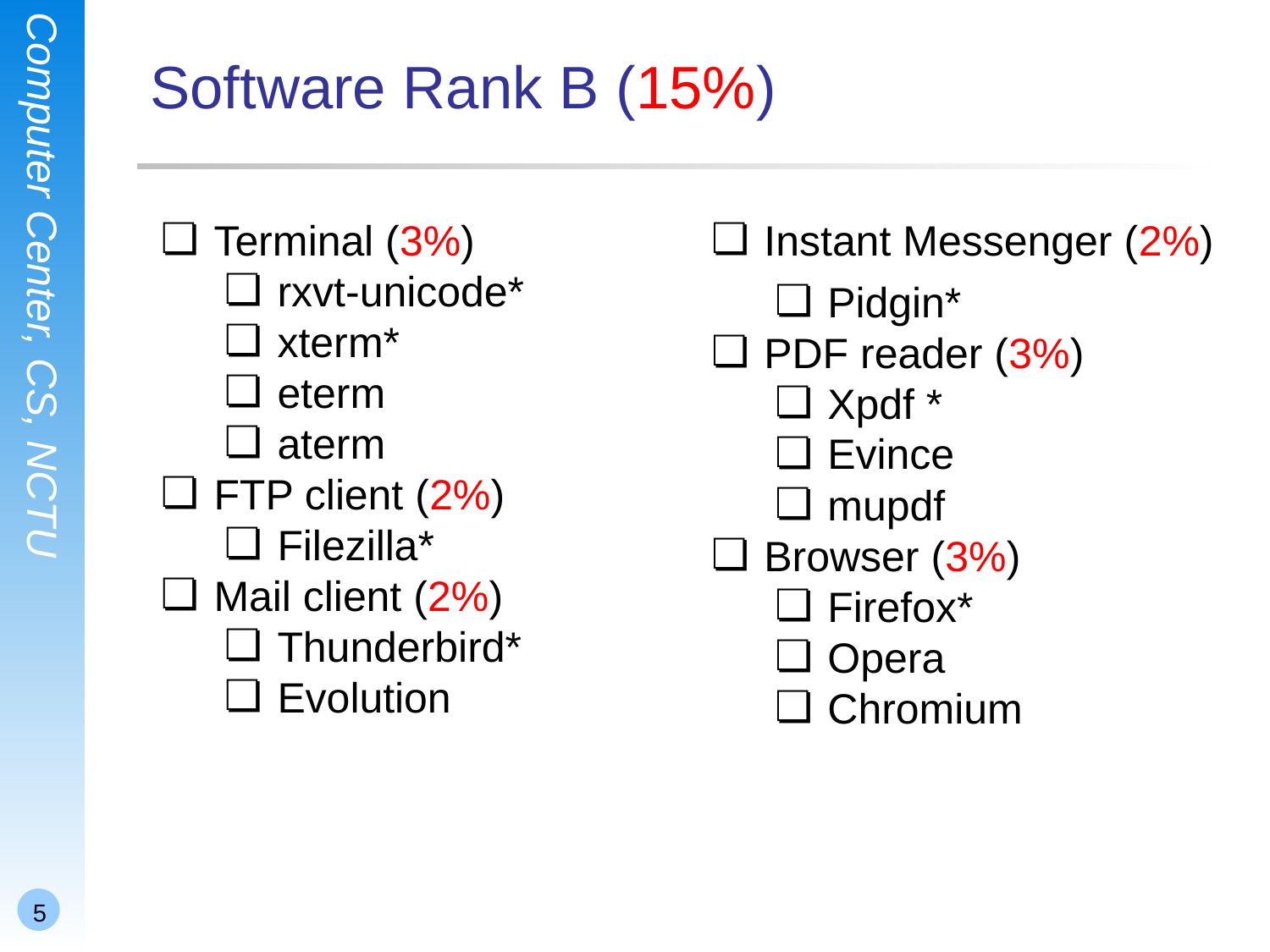

# Software Rank B (15%)
Terminal (3%)
rxvt-unicode*
xterm*
eterm
aterm
FTP client (2%)
Filezilla*
Mail client (2%)
Thunderbird*
Evolution

Instant Messenger (2%)
Pidgin*
PDF reader (3%)
Xpdf *
Evince
mupdf
Browser (3%)
Firefox*
Opera
Chromium
5